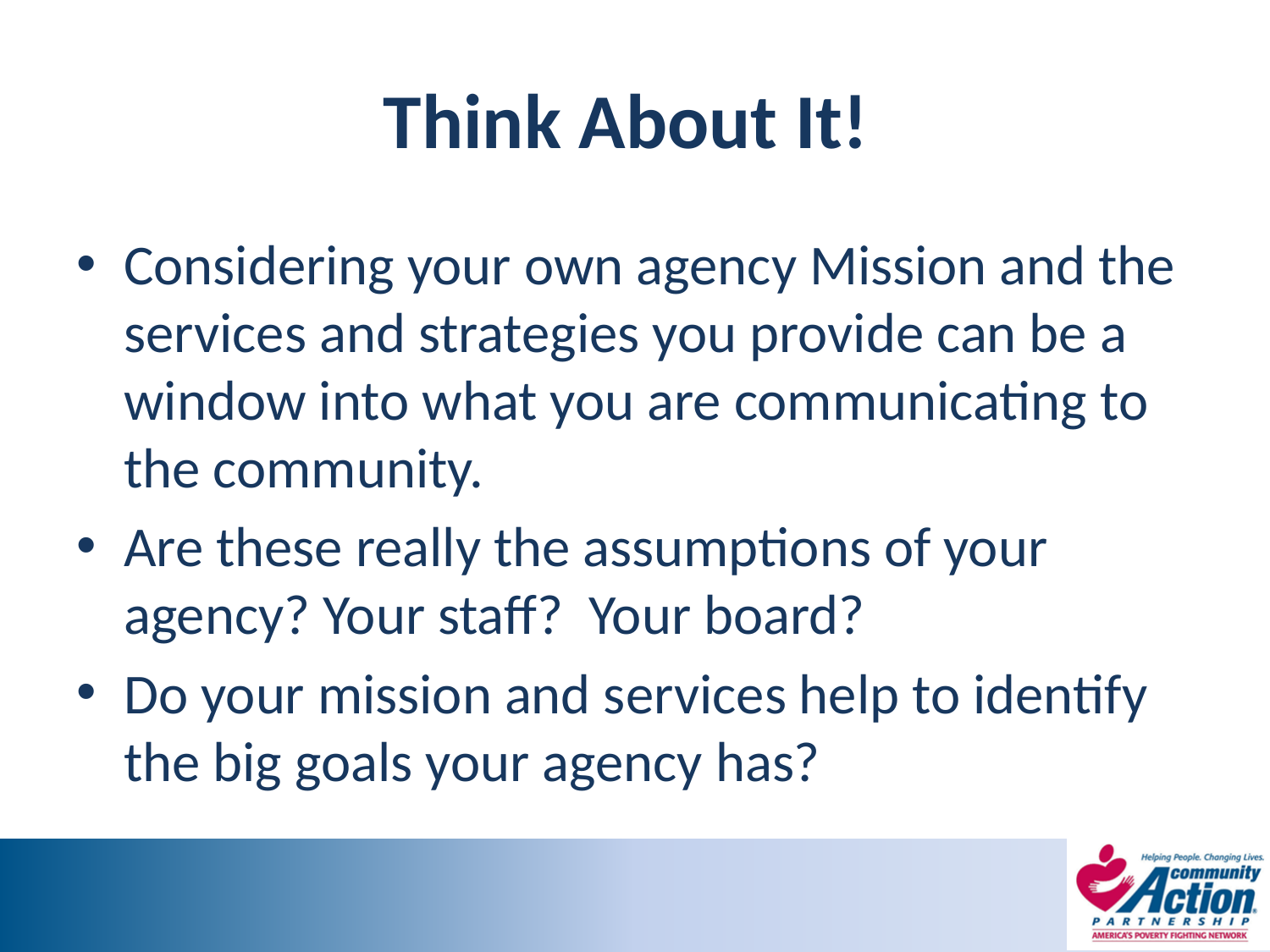

# Think About It!
Considering your own agency Mission and the services and strategies you provide can be a window into what you are communicating to the community.
Are these really the assumptions of your agency? Your staff?  Your board?
Do your mission and services help to identify the big goals your agency has?